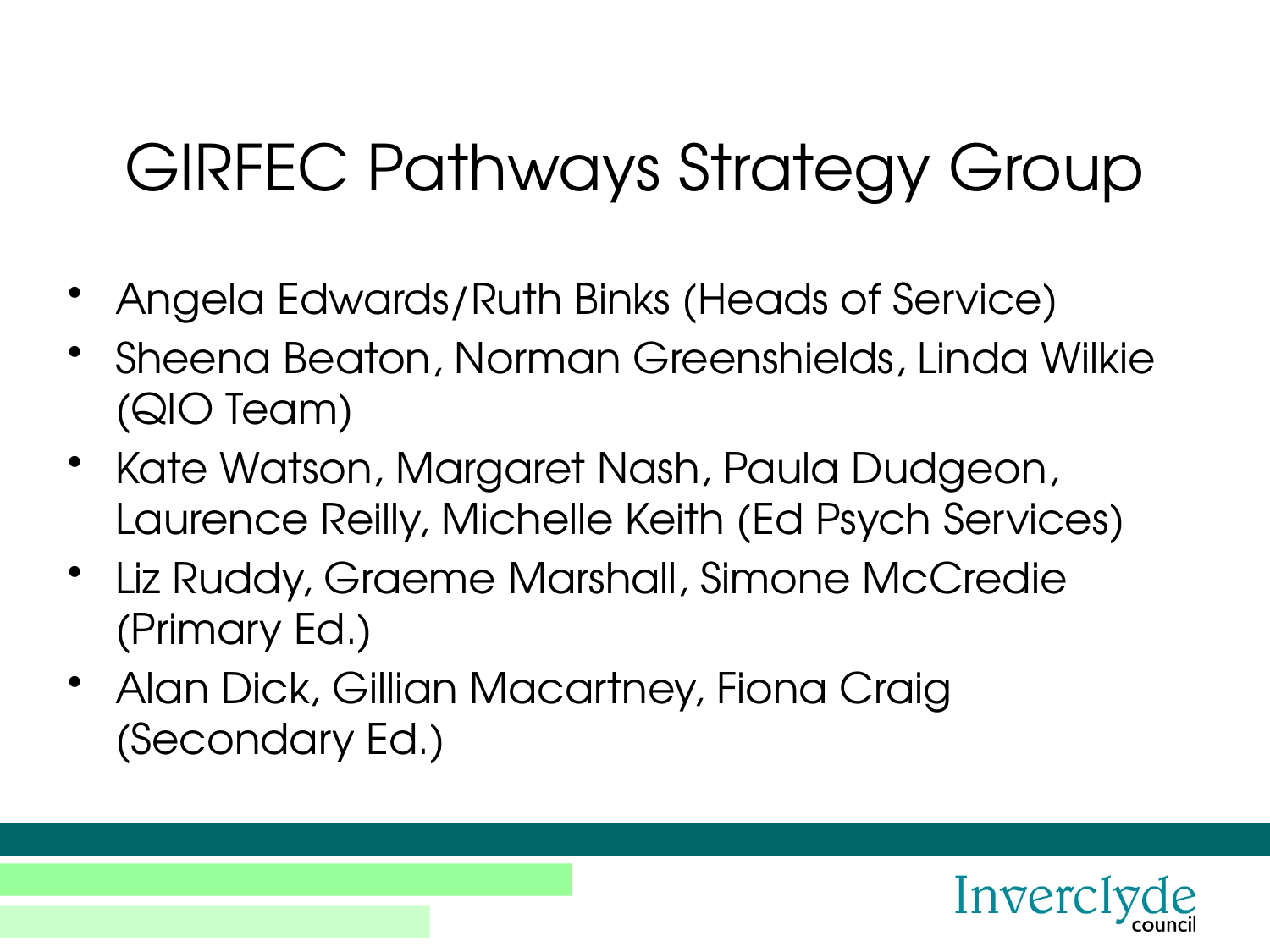

# GIRFEC Pathways Strategy Group
Angela Edwards/Ruth Binks (Heads of Service)
Sheena Beaton, Norman Greenshields, Linda Wilkie (QIO Team)
Kate Watson, Margaret Nash, Paula Dudgeon, Laurence Reilly, Michelle Keith (Ed Psych Services)
Liz Ruddy, Graeme Marshall, Simone McCredie (Primary Ed.)
Alan Dick, Gillian Macartney, Fiona Craig (Secondary Ed.)